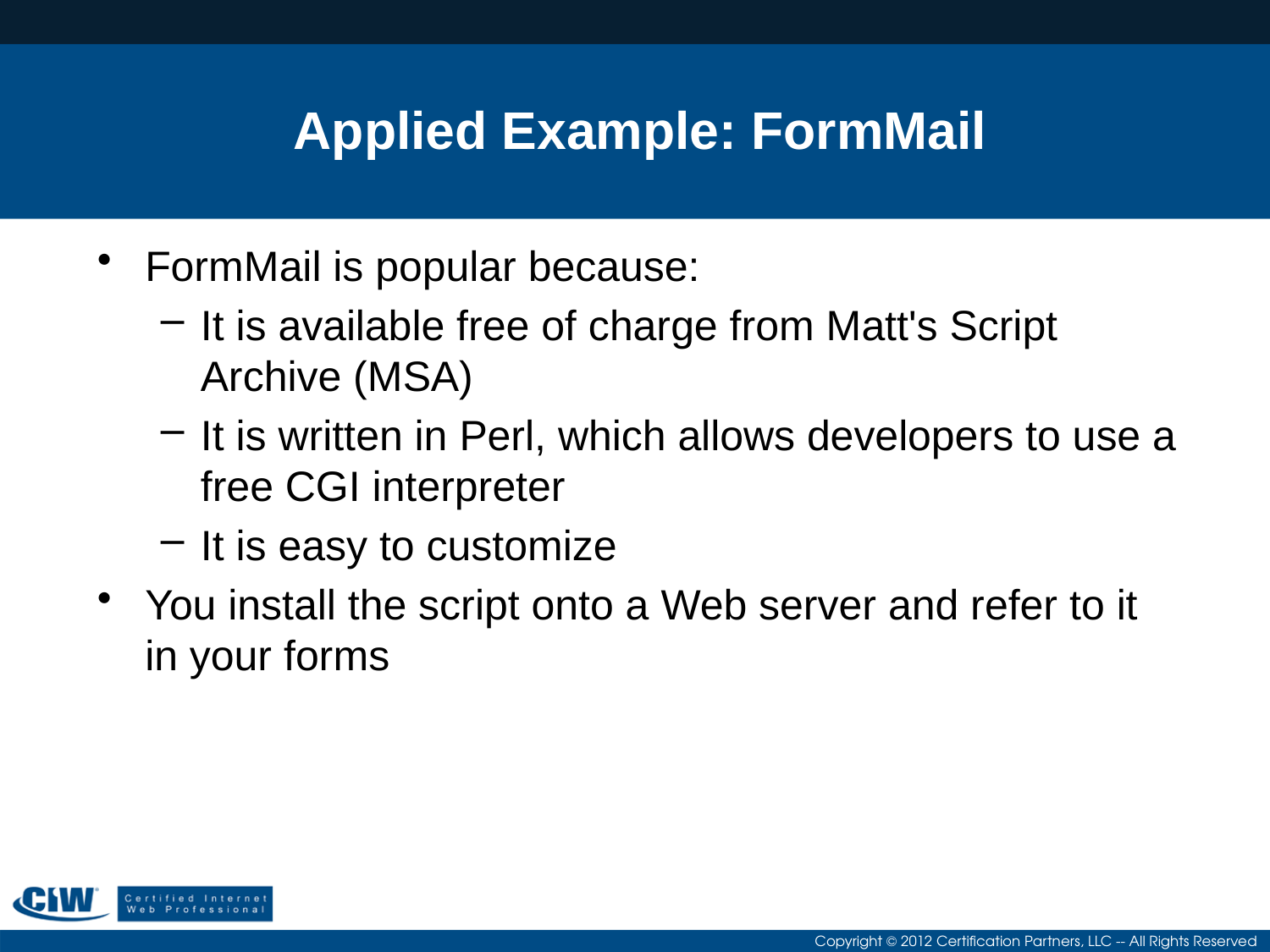

# Applied Example: FormMail
FormMail is popular because:
It is available free of charge from Matt's Script Archive (MSA)
It is written in Perl, which allows developers to use a free CGI interpreter
It is easy to customize
You install the script onto a Web server and refer to it in your forms